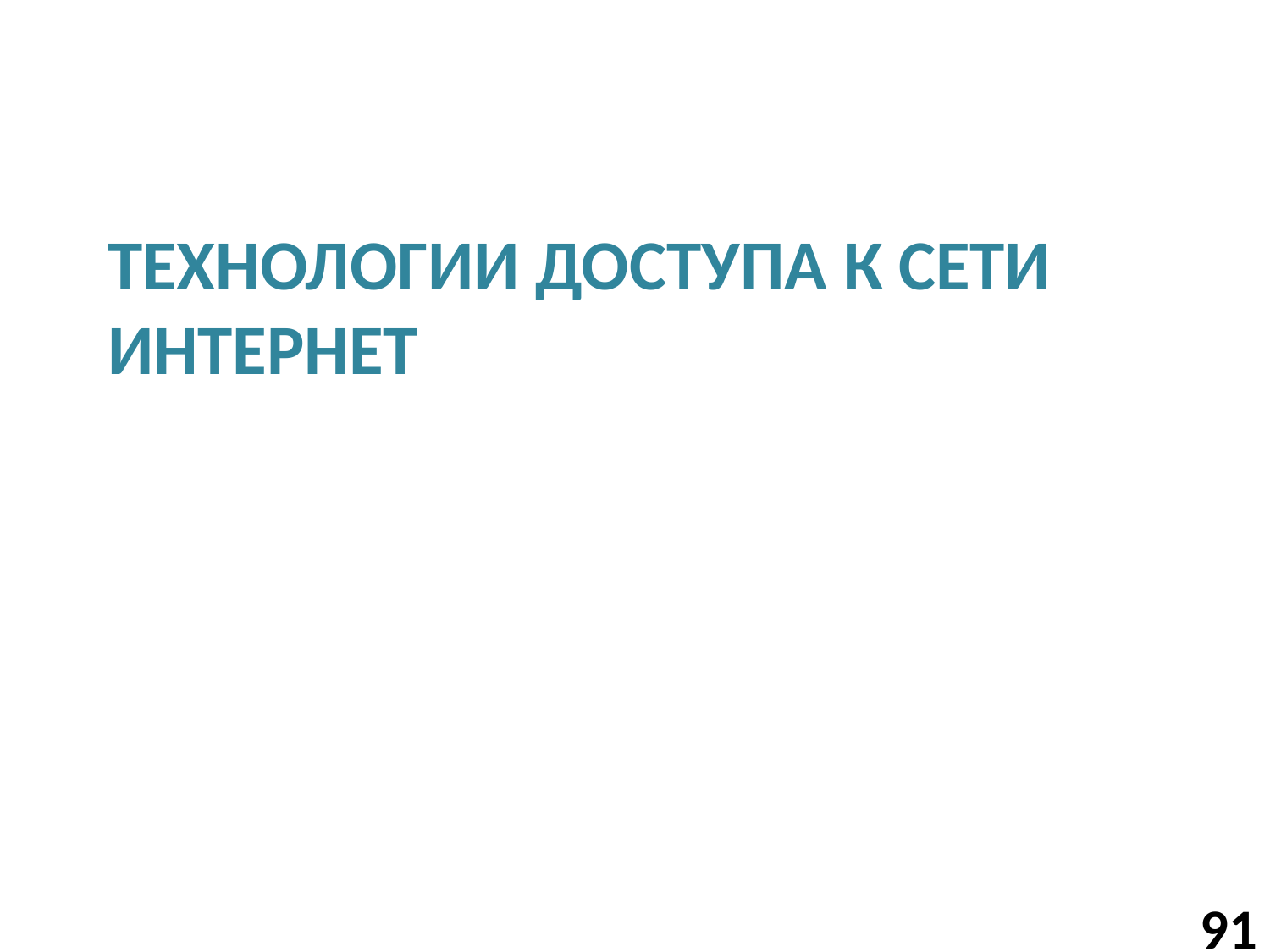

# Технологии доступа к сети Интернет

91